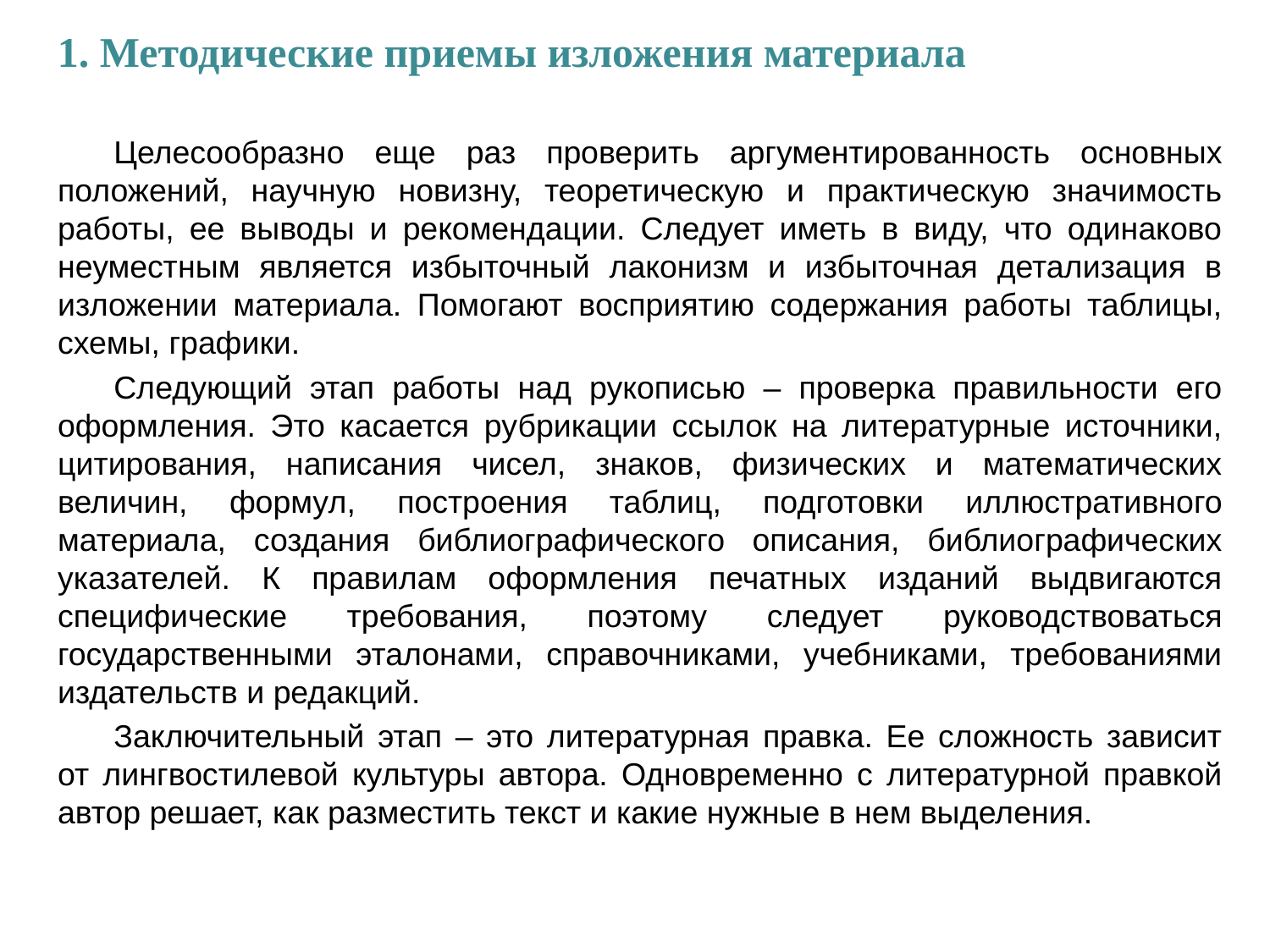

1. Методические приемы изложения материала
Целесообразно еще раз проверить аргументированность основных положений, научную новизну, теоретическую и практическую значимость работы, ее выводы и рекомендации. Следует иметь в виду, что одинаково неуместным является избыточный лаконизм и избыточная детализация в изложении материала. Помогают восприятию содержания работы таблицы, схемы, графики.
Следующий этап работы над рукописью – проверка правильности его оформления. Это касается рубрикации ссылок на литературные источники, цитирования, написания чисел, знаков, физических и математических величин, формул, построения таблиц, подготовки иллюстративного материала, создания библиографического описания, библиографических указателей. К правилам оформления печатных изданий выдвигаются специфические требования, поэтому следует руководствоваться государственными эталонами, справочниками, учебниками, требованиями издательств и редакций.
Заключительный этап – это литературная правка. Ее сложность зависит от лингвостилевой культуры автора. Одновременно с литературной правкой автор решает, как разместить текст и какие нужные в нем выделения.